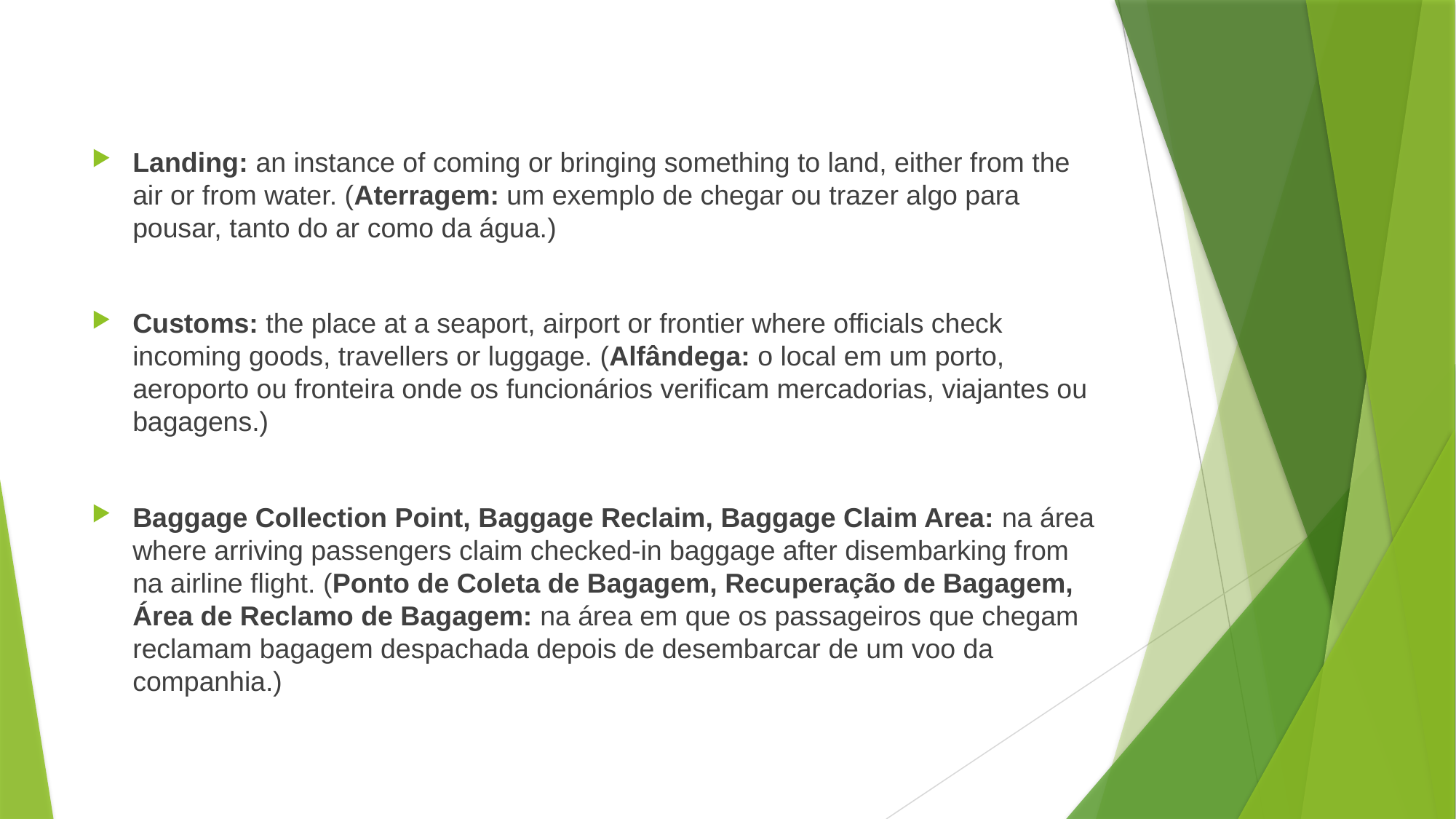

Landing: an instance of coming or bringing something to land, either from the air or from water. (Aterragem: um exemplo de chegar ou trazer algo para pousar, tanto do ar como da água.)

Customs: the place at a seaport, airport or frontier where officials check incoming goods, travellers or luggage. (Alfândega: o local em um porto, aeroporto ou fronteira onde os funcionários verificam mercadorias, viajantes ou bagagens.)

Baggage Collection Point, Baggage Reclaim, Baggage Claim Area: na área where arriving passengers claim checked-in baggage after disembarking from na airline flight. (Ponto de Coleta de Bagagem, Recuperação de Bagagem, Área de Reclamo de Bagagem: na área em que os passageiros que chegam reclamam bagagem despachada depois de desembarcar de um voo da companhia.)